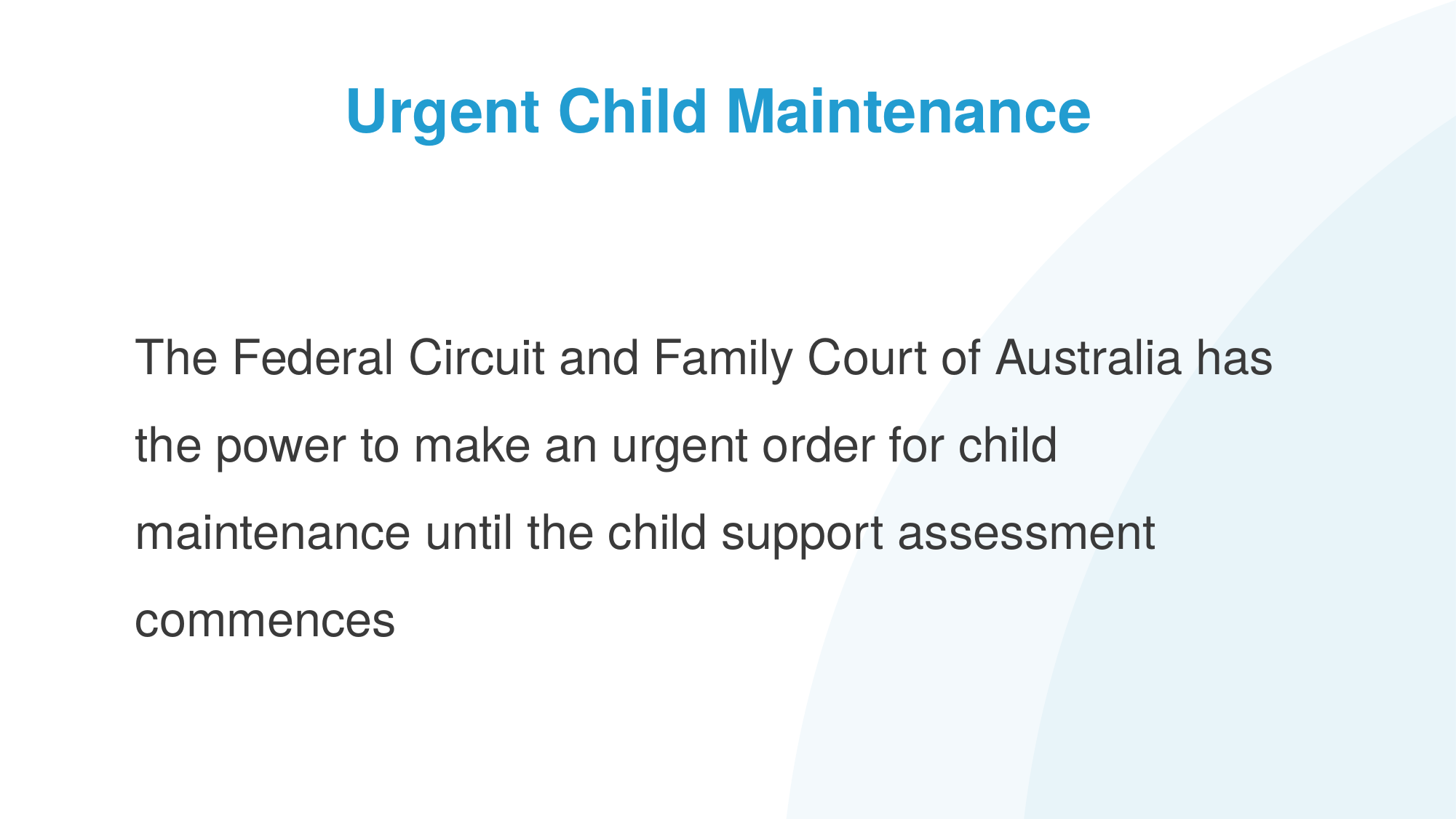

# Urgent Child Maintenance
The Federal Circuit and Family Court of Australia has the power to make an urgent order for child maintenance until the child support assessment commences